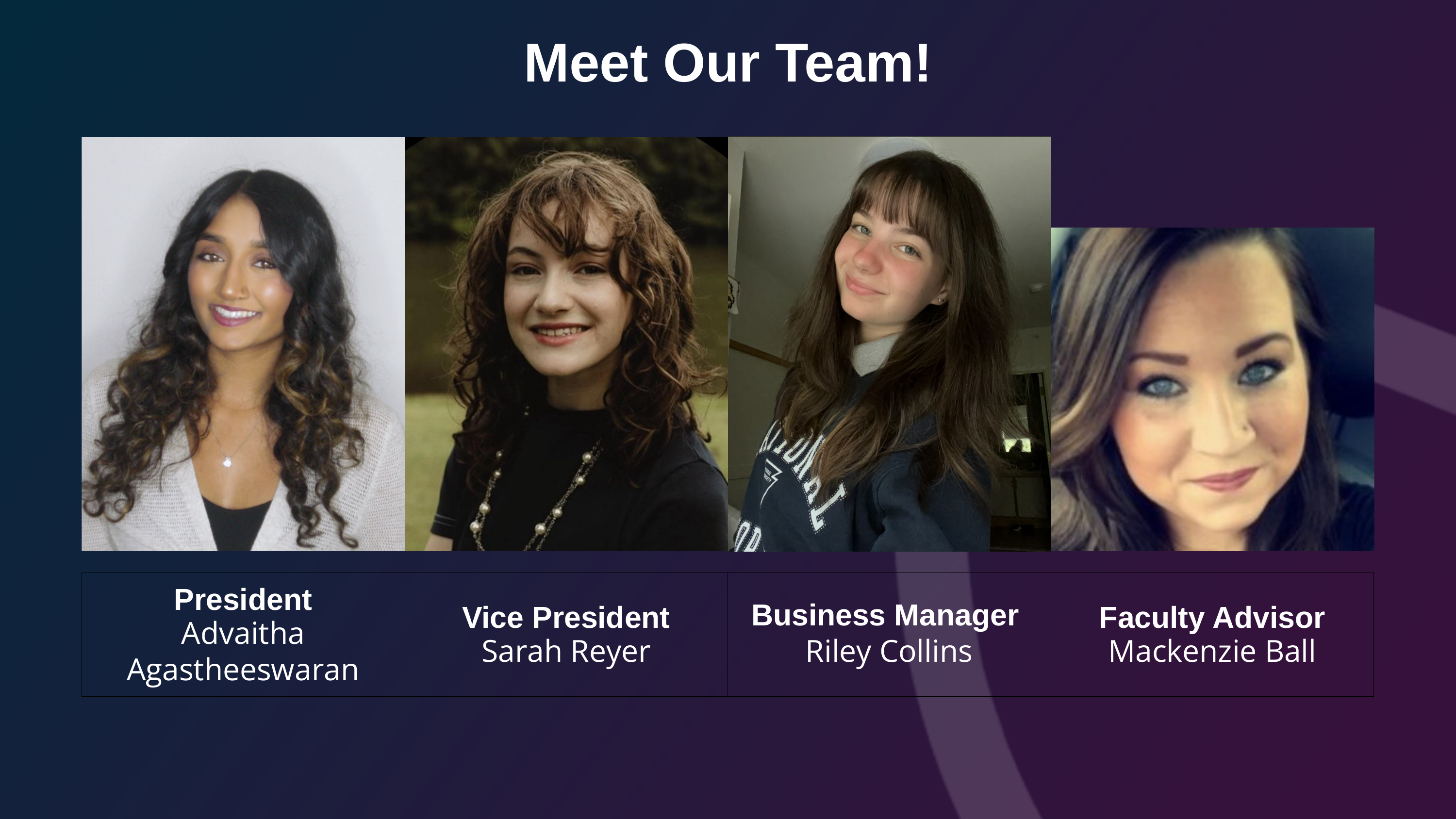

Meet Our Team!

| President Advaitha Agastheeswaran | Vice President Sarah Reyer | Business Manager Riley Collins | Faculty Advisor Mackenzie Ball |
| --- | --- | --- | --- |